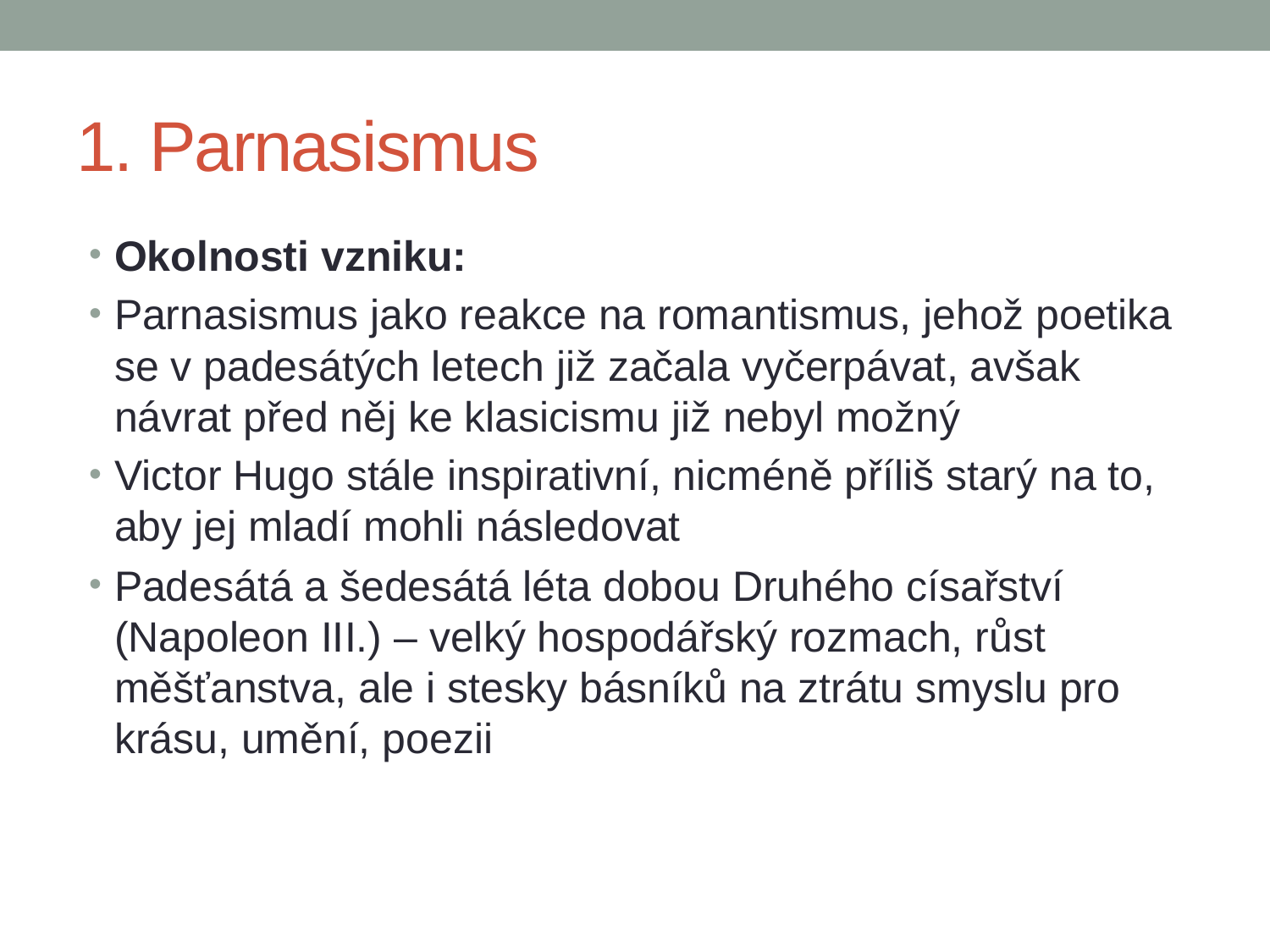

# 1. Parnasismus
Okolnosti vzniku:
Parnasismus jako reakce na romantismus, jehož poetika se v padesátých letech již začala vyčerpávat, avšak návrat před něj ke klasicismu již nebyl možný
Victor Hugo stále inspirativní, nicméně příliš starý na to, aby jej mladí mohli následovat
Padesátá a šedesátá léta dobou Druhého císařství (Napoleon III.) – velký hospodářský rozmach, růst měšťanstva, ale i stesky básníků na ztrátu smyslu pro krásu, umění, poezii